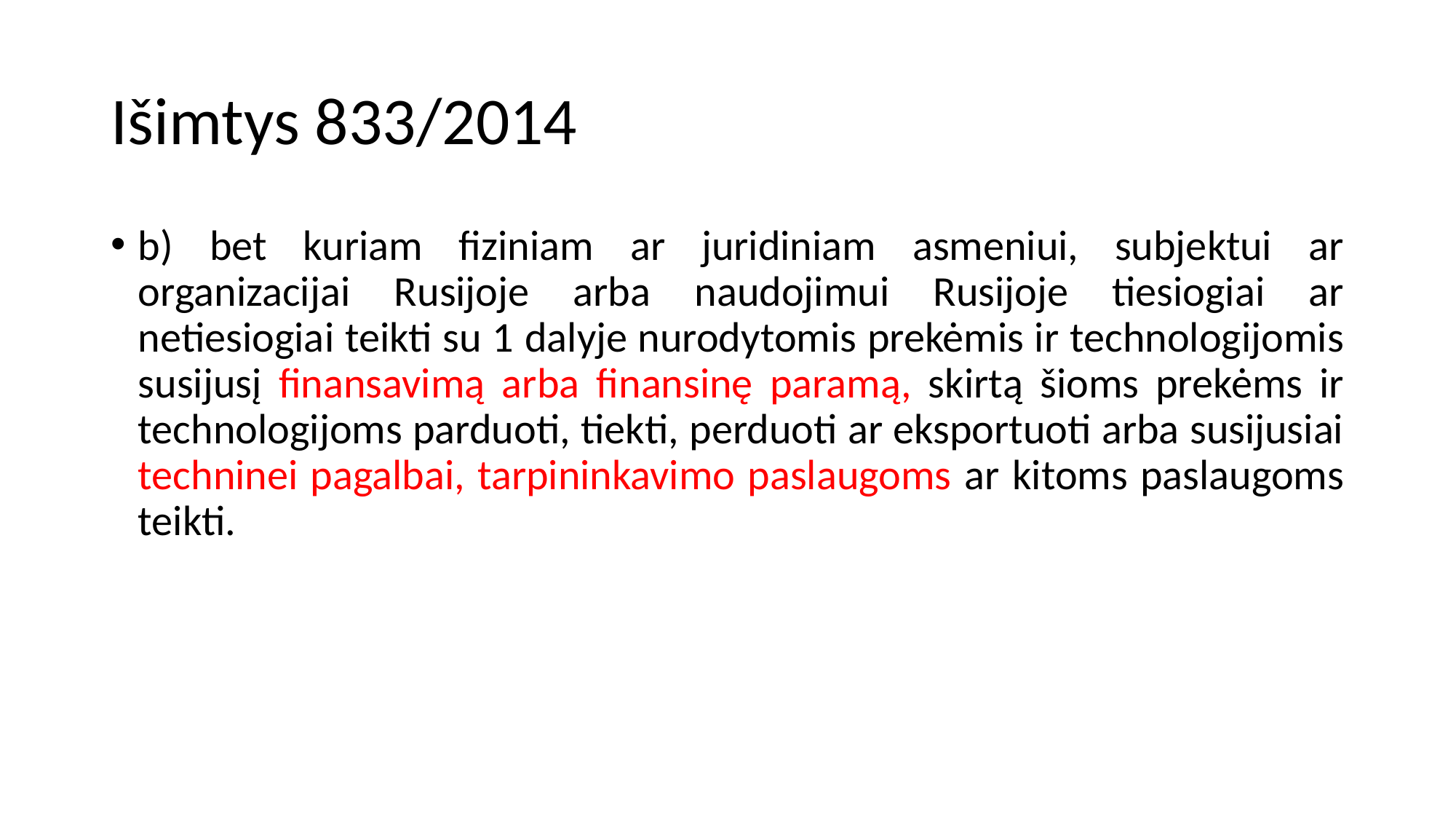

# Išimtys 833/2014
b) bet kuriam fiziniam ar juridiniam asmeniui, subjektui ar organizacijai Rusijoje arba naudojimui Rusijoje tiesiogiai ar netiesiogiai teikti su 1 dalyje nurodytomis prekėmis ir technologijomis susijusį finansavimą arba finansinę paramą, skirtą šioms prekėms ir technologijoms parduoti, tiekti, perduoti ar eksportuoti arba susijusiai techninei pagalbai, tarpininkavimo paslaugoms ar kitoms paslaugoms teikti.